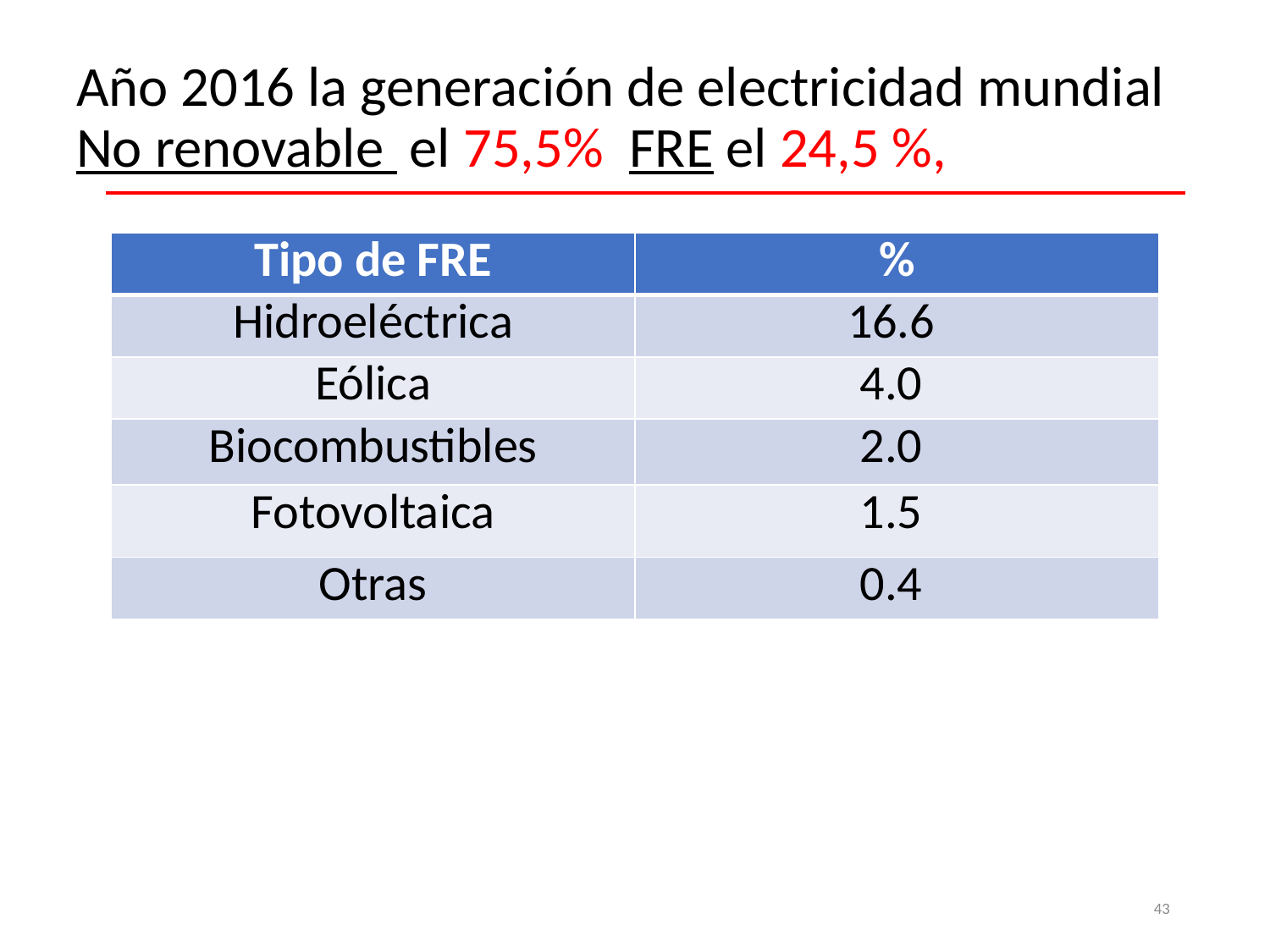

# Año 2016 la generación de electricidad mundial No renovable  el 75,5%  FRE el 24,5 %,
| Tipo de FRE | % |
| --- | --- |
| Hidroeléctrica | 16.6 |
| Eólica | 4.0 |
| Biocombustibles | 2.0 |
| Fotovoltaica | 1.5 |
| Otras | 0.4 |
43